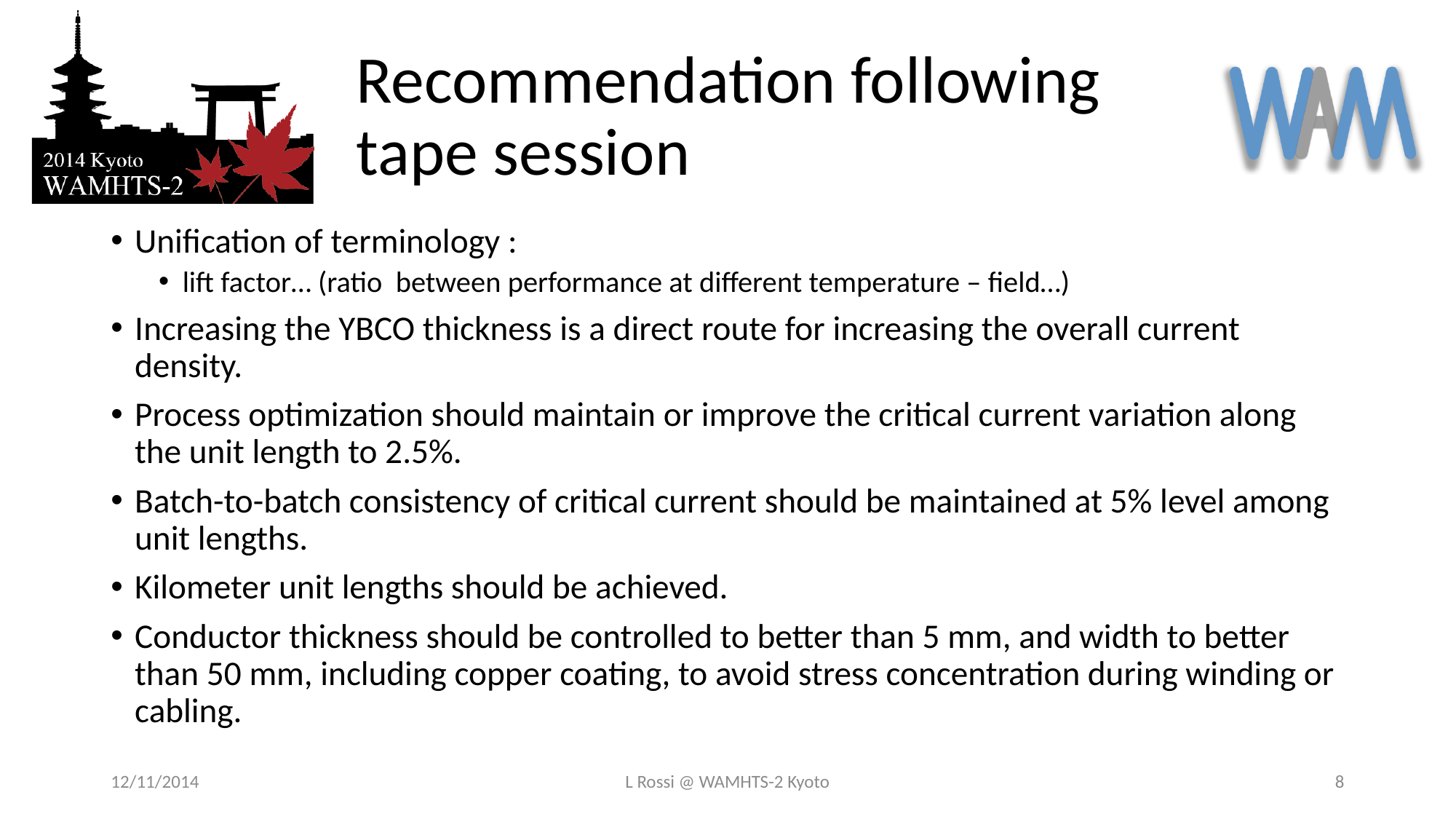

# Recommendation following tape session
Unification of terminology :
lift factor… (ratio  between performance at different temperature – field…)
Increasing the YBCO thickness is a direct route for increasing the overall current density.
Process optimization should maintain or improve the critical current variation along the unit length to 2.5%.
Batch-to-batch consistency of critical current should be maintained at 5% level among unit lengths.
Kilometer unit lengths should be achieved.
Conductor thickness should be controlled to better than 5 mm, and width to better than 50 mm, including copper coating, to avoid stress concentration during winding or cabling.
12/11/2014
L Rossi @ WAMHTS-2 Kyoto
8